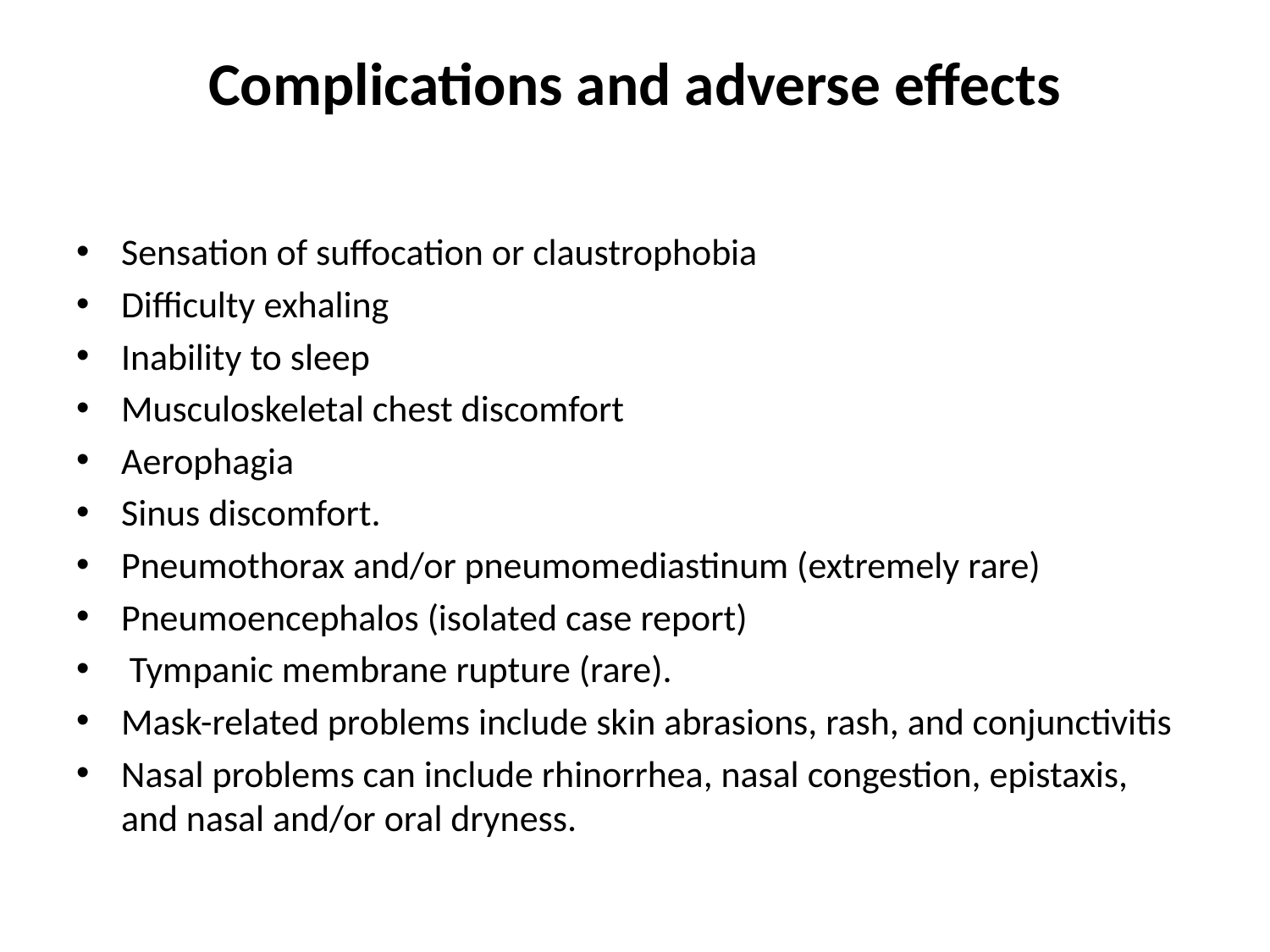

# Complications and adverse effects
Sensation of suffocation or claustrophobia
Difficulty exhaling
Inability to sleep
Musculoskeletal chest discomfort
Aerophagia
Sinus discomfort.
Pneumothorax and/or pneumomediastinum (extremely rare)
Pneumoencephalos (isolated case report)
 Tympanic membrane rupture (rare).
Mask-related problems include skin abrasions, rash, and conjunctivitis
Nasal problems can include rhinorrhea, nasal congestion, epistaxis, and nasal and/or oral dryness.